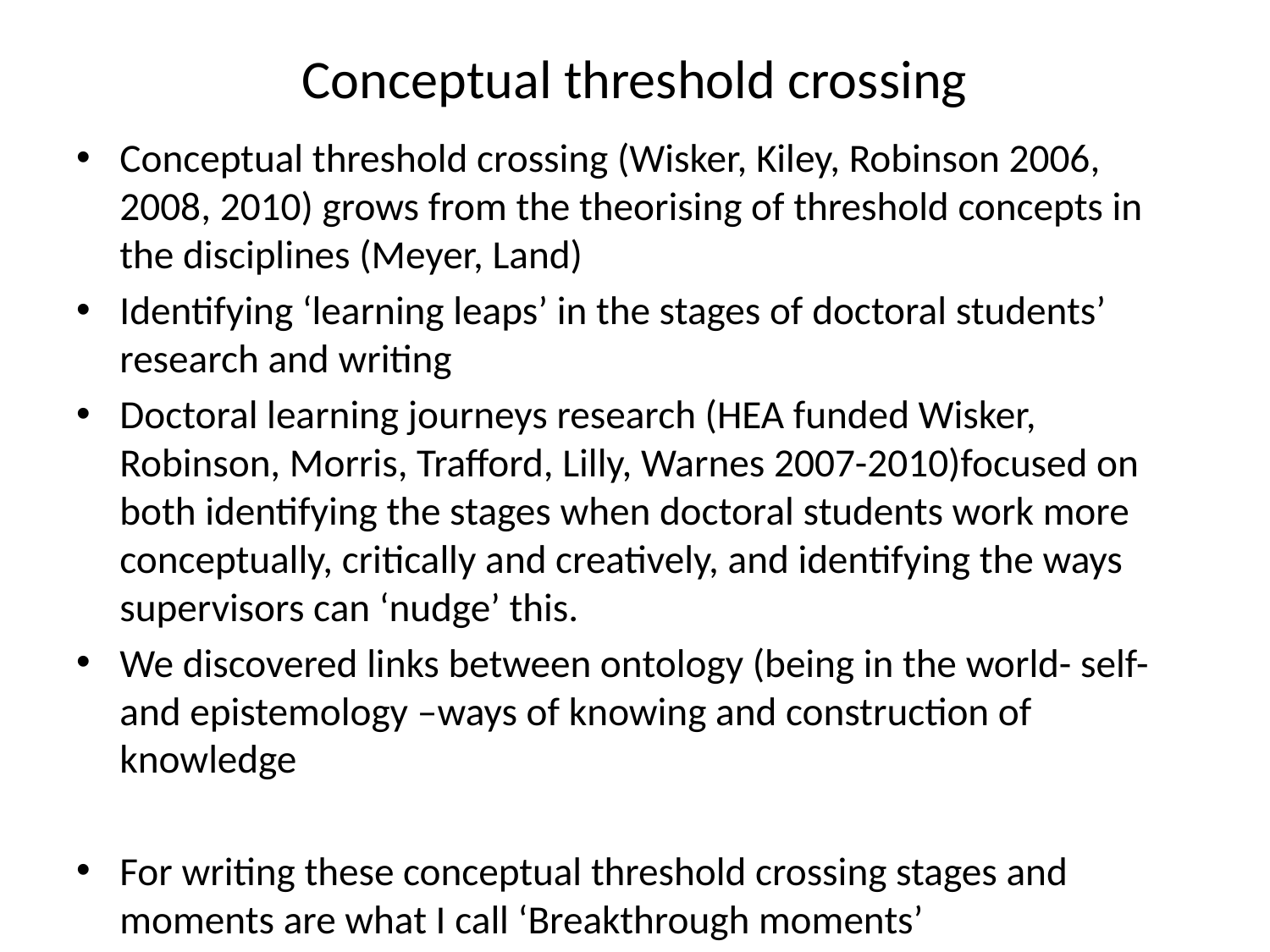

# Conceptual threshold crossing
Conceptual threshold crossing (Wisker, Kiley, Robinson 2006, 2008, 2010) grows from the theorising of threshold concepts in the disciplines (Meyer, Land)
Identifying ‘learning leaps’ in the stages of doctoral students’ research and writing
Doctoral learning journeys research (HEA funded Wisker, Robinson, Morris, Trafford, Lilly, Warnes 2007-2010)focused on both identifying the stages when doctoral students work more conceptually, critically and creatively, and identifying the ways supervisors can ‘nudge’ this.
We discovered links between ontology (being in the world- self-and epistemology –ways of knowing and construction of knowledge

For writing these conceptual threshold crossing stages and  moments are what I call ‘Breakthrough moments’